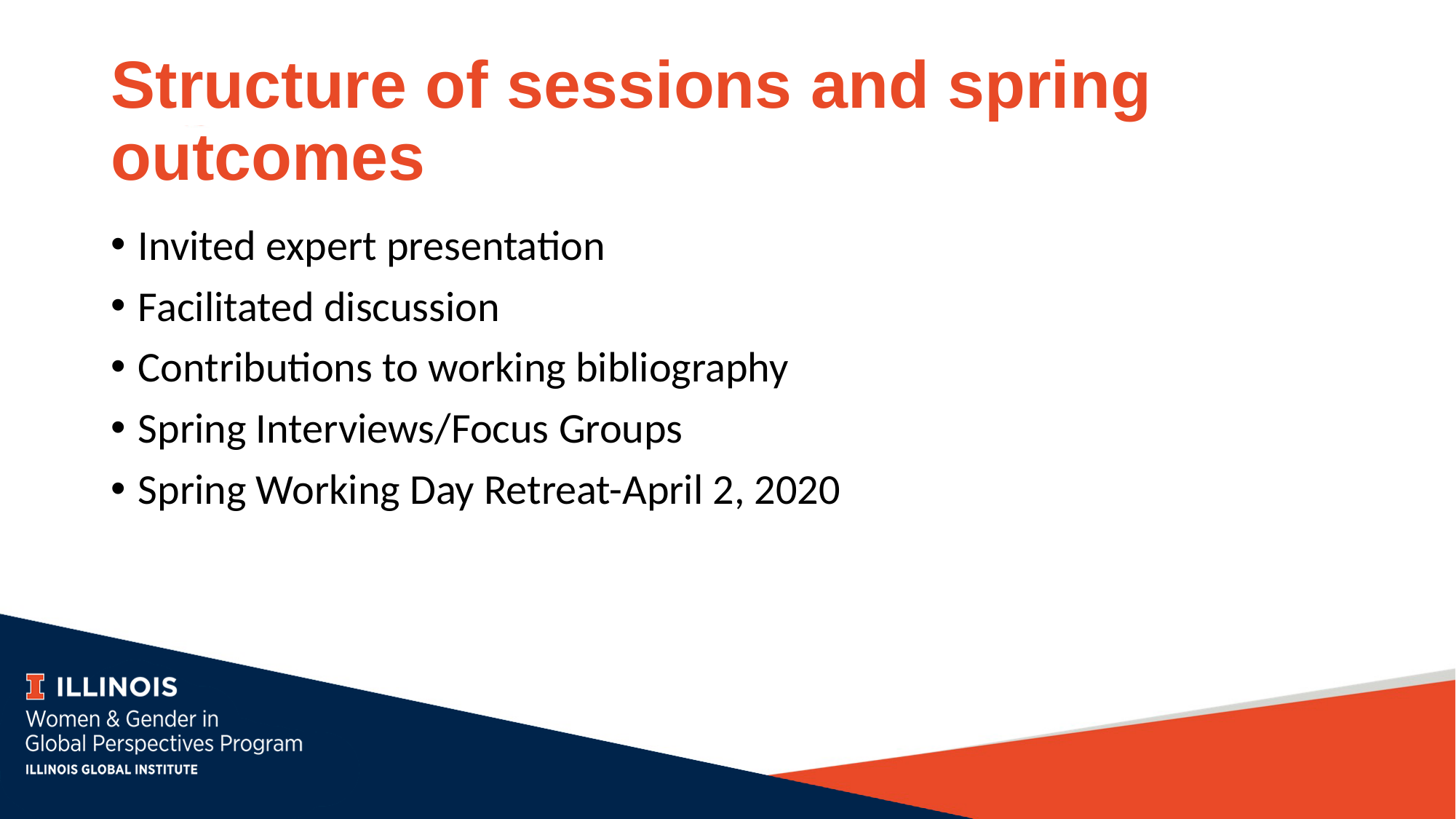

# Structure of sessions and spring outcomes
Invited expert presentation
Facilitated discussion
Contributions to working bibliography
Spring Interviews/Focus Groups
Spring Working Day Retreat-April 2, 2020